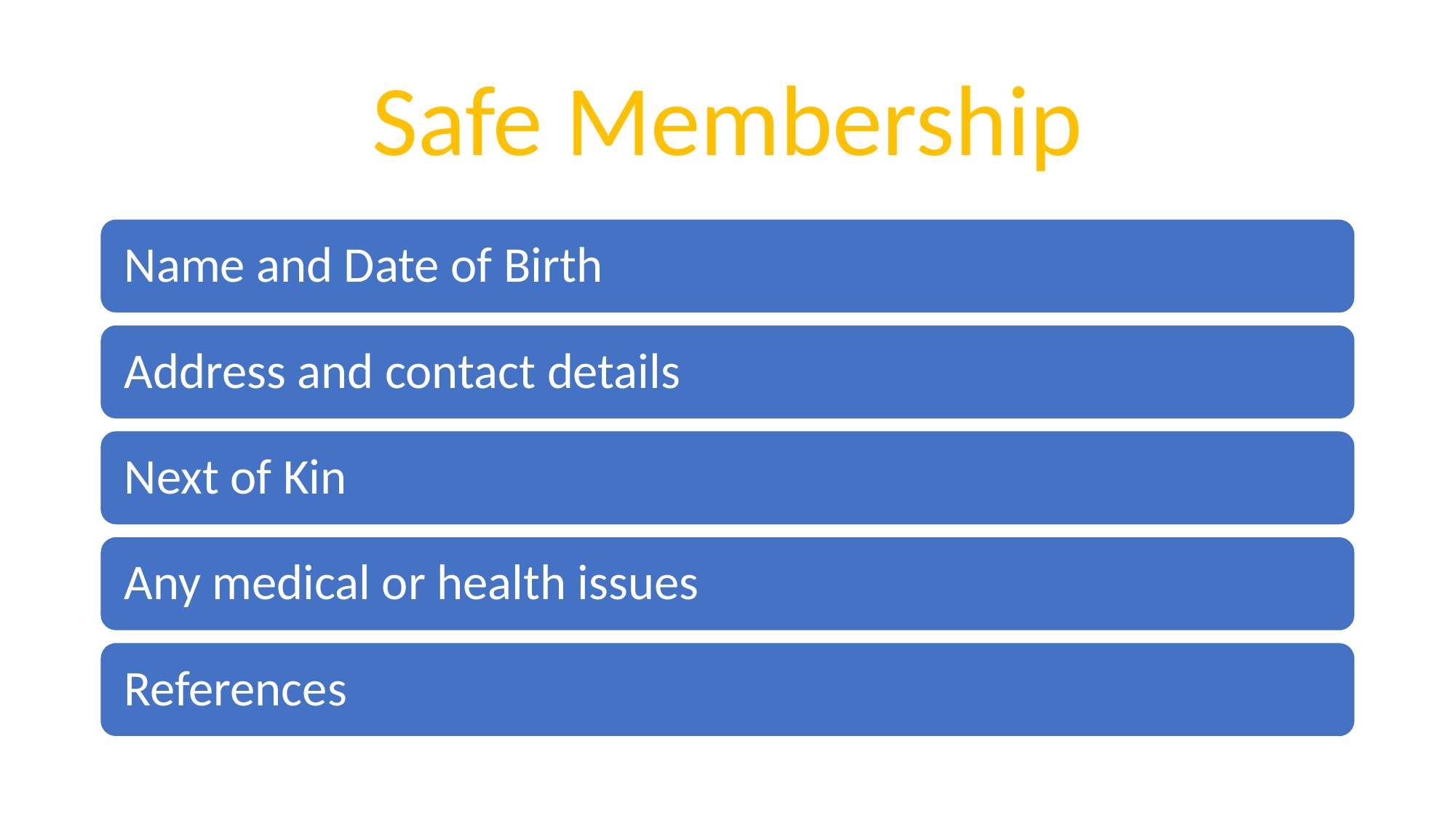

# Safe Membership
Name and Date of Birth
Address and contact details
Next of Kin
Any medical or health issues
References